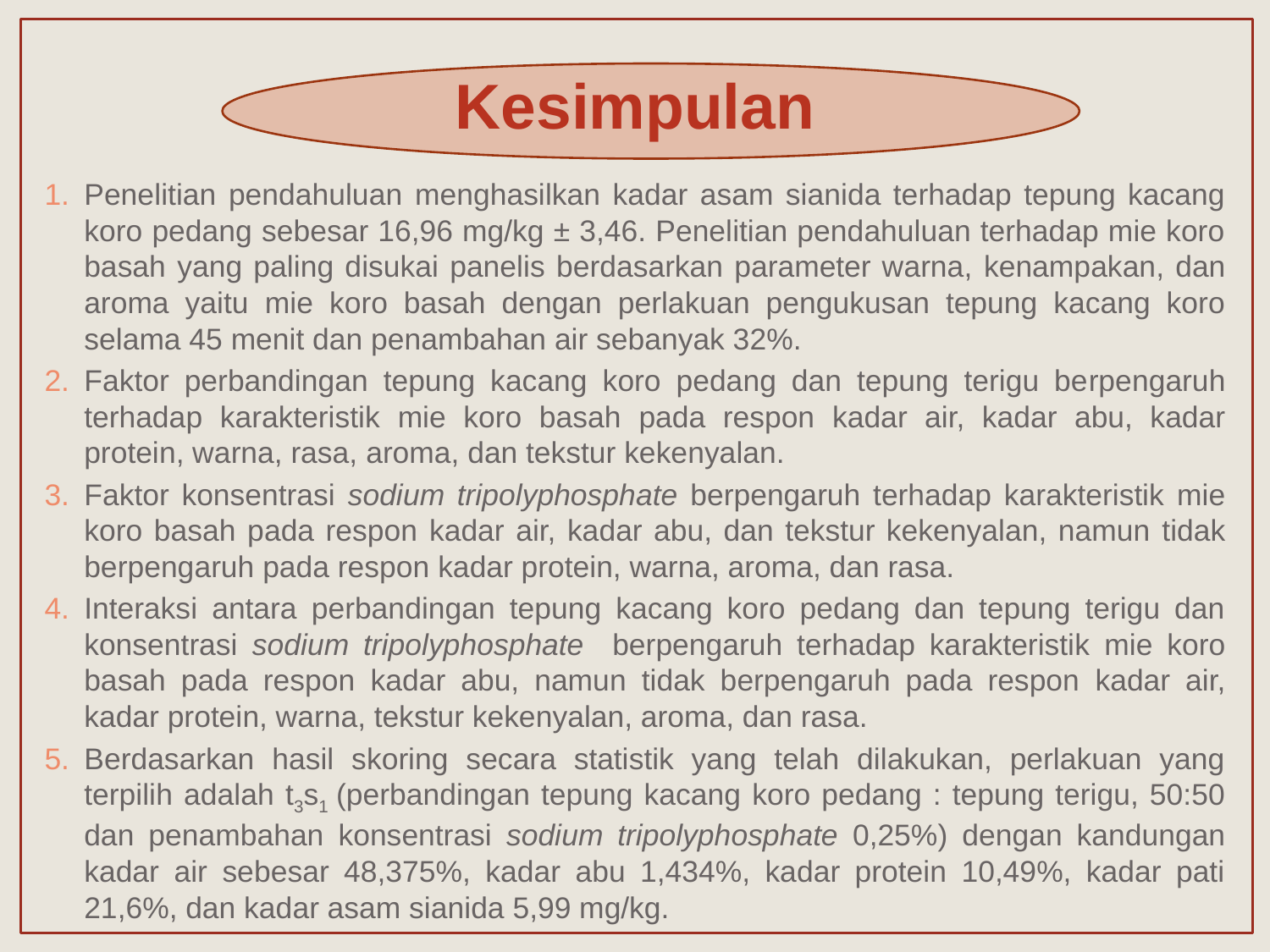

# Kesimpulan

Penelitian pendahuluan menghasilkan kadar asam sianida terhadap tepung kacang koro pedang sebesar 16,96 mg/kg ± 3,46. Penelitian pendahuluan terhadap mie koro basah yang paling disukai panelis berdasarkan parameter warna, kenampakan, dan aroma yaitu mie koro basah dengan perlakuan pengukusan tepung kacang koro selama 45 menit dan penambahan air sebanyak 32%.
Faktor perbandingan tepung kacang koro pedang dan tepung terigu berpengaruh terhadap karakteristik mie koro basah pada respon kadar air, kadar abu, kadar protein, warna, rasa, aroma, dan tekstur kekenyalan.
Faktor konsentrasi sodium tripolyphosphate berpengaruh terhadap karakteristik mie koro basah pada respon kadar air, kadar abu, dan tekstur kekenyalan, namun tidak berpengaruh pada respon kadar protein, warna, aroma, dan rasa.
Interaksi antara perbandingan tepung kacang koro pedang dan tepung terigu dan konsentrasi sodium tripolyphosphate  berpengaruh terhadap karakteristik mie koro basah pada respon kadar abu, namun tidak berpengaruh pada respon kadar air, kadar protein, warna, tekstur kekenyalan, aroma, dan rasa.
Berdasarkan hasil skoring secara statistik yang telah dilakukan, perlakuan yang terpilih adalah t3s1 (perbandingan tepung kacang koro pedang : tepung terigu, 50:50 dan penambahan konsentrasi sodium tripolyphosphate 0,25%) dengan kandungan kadar air sebesar 48,375%, kadar abu 1,434%, kadar protein 10,49%, kadar pati 21,6%, dan kadar asam sianida 5,99 mg/kg.